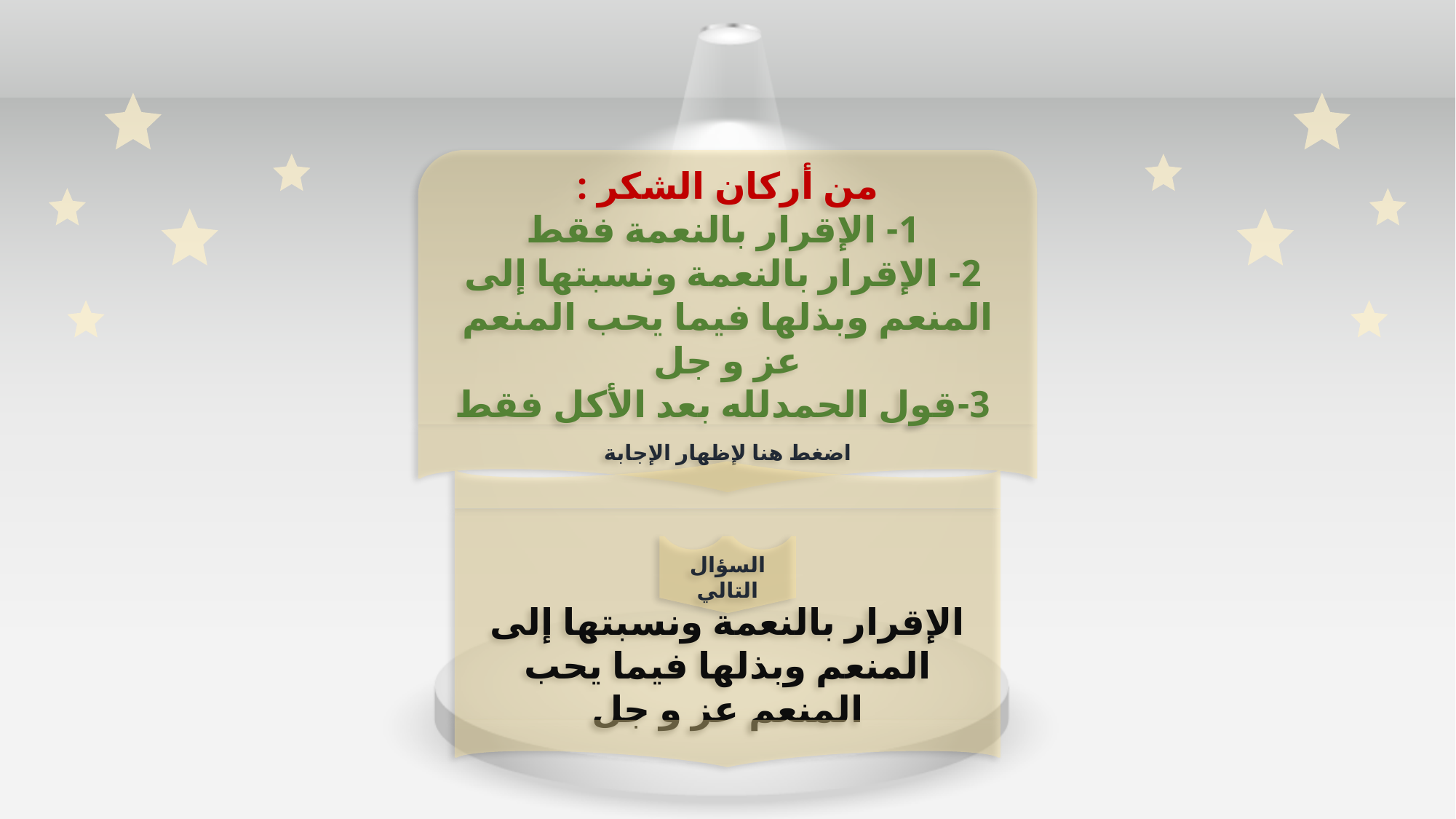

من أركان الشكر :
 1- الإقرار بالنعمة فقط
 2- الإقرار بالنعمة ونسبتها إلى المنعم وبذلها فيما يحب المنعم عز و جل
 3-قول الحمدلله بعد الأكل فقط

اضغط هنا لإظهار الإجابة

الإقرار بالنعمة ونسبتها إلى المنعم وبذلها فيما يحب المنعم عز و جل

السؤال التالي